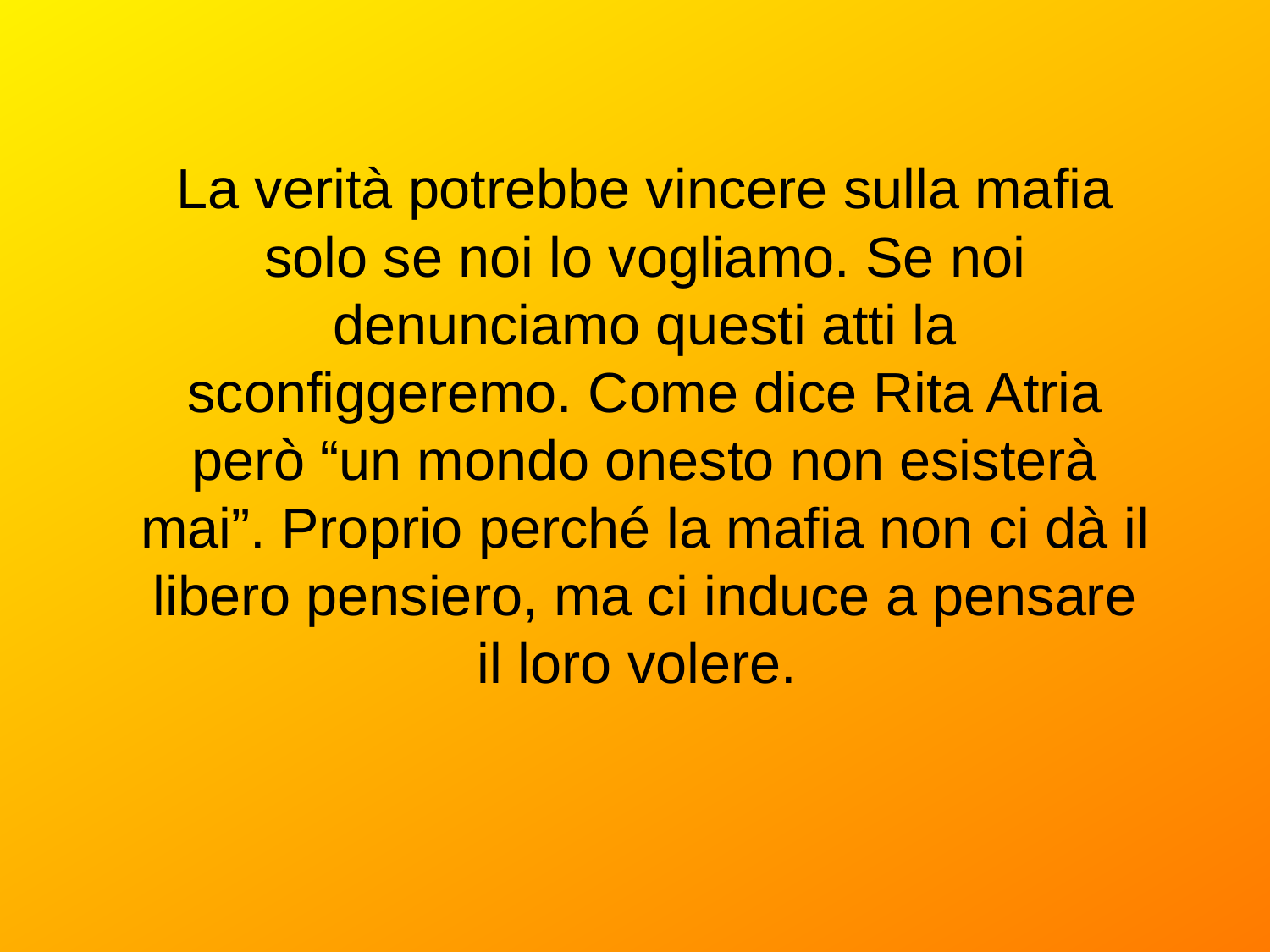

La verità potrebbe vincere sulla mafia solo se noi lo vogliamo. Se noi denunciamo questi atti la sconfiggeremo. Come dice Rita Atria però “un mondo onesto non esisterà mai”. Proprio perché la mafia non ci dà il libero pensiero, ma ci induce a pensare il loro volere.